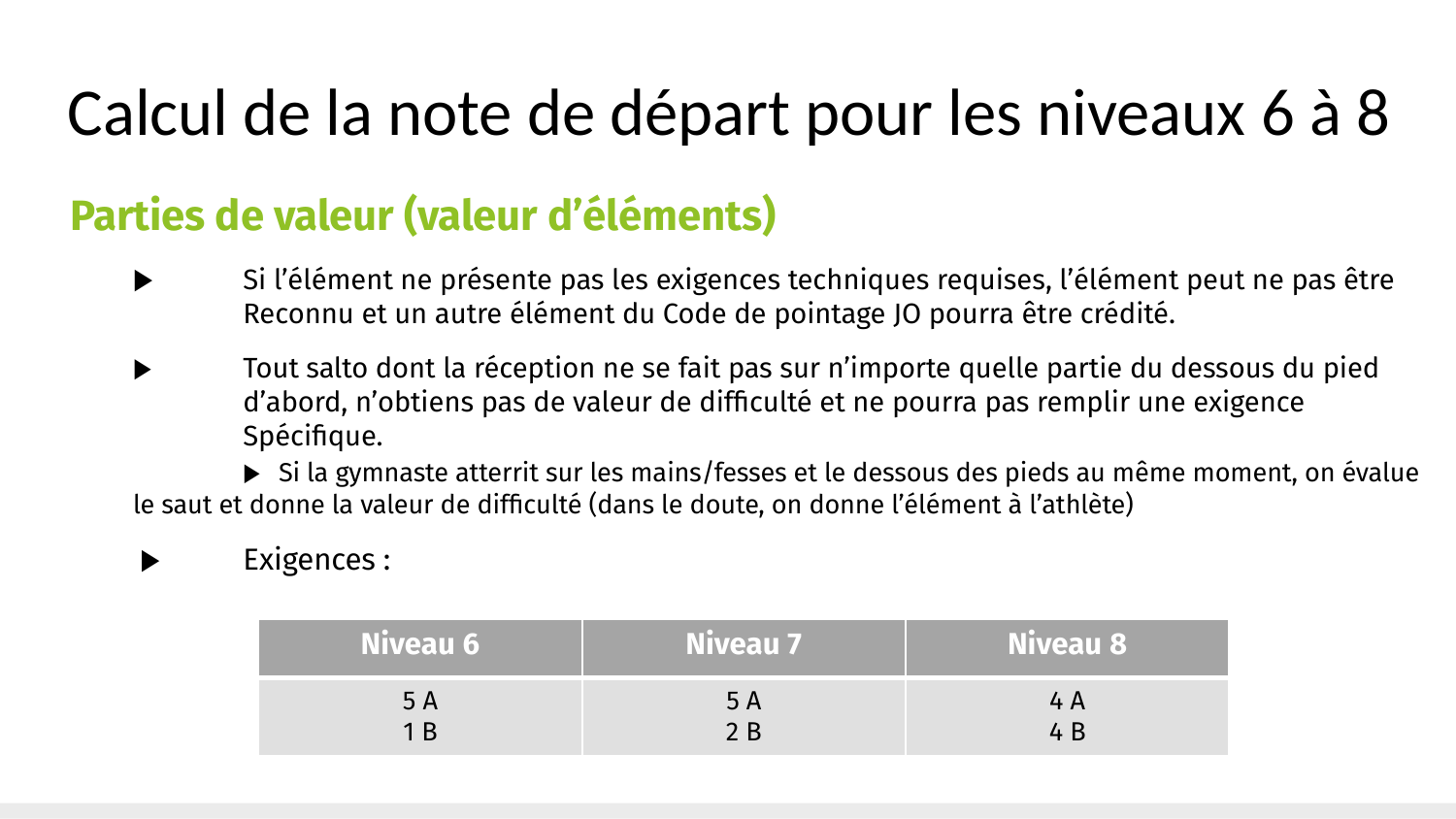

# Calcul de la note de départ pour les niveaux 6 à 8
Parties de valeur (valeur d’éléments)
▶	Si l’élément ne présente pas les exigences techniques requises, l’élément peut ne pas être 	Reconnu et un autre élément du Code de pointage JO pourra être crédité.
▶	Tout salto dont la réception ne se fait pas sur n’importe quelle partie du dessous du pied 	d’abord, n’obtiens pas de valeur de difficulté et ne pourra pas remplir une exigence 	Spécifique.
	▶	Si la gymnaste atterrit sur les mains/fesses et le dessous des pieds au même moment, on évalue le saut et donne la valeur de difficulté (dans le doute, on donne l’élément à l’athlète)
 ▶	Exigences :
| Niveau 6 | Niveau 7 | Niveau 8 |
| --- | --- | --- |
| 5 A 1 B | 5 A 2 B | 4 A 4 B |